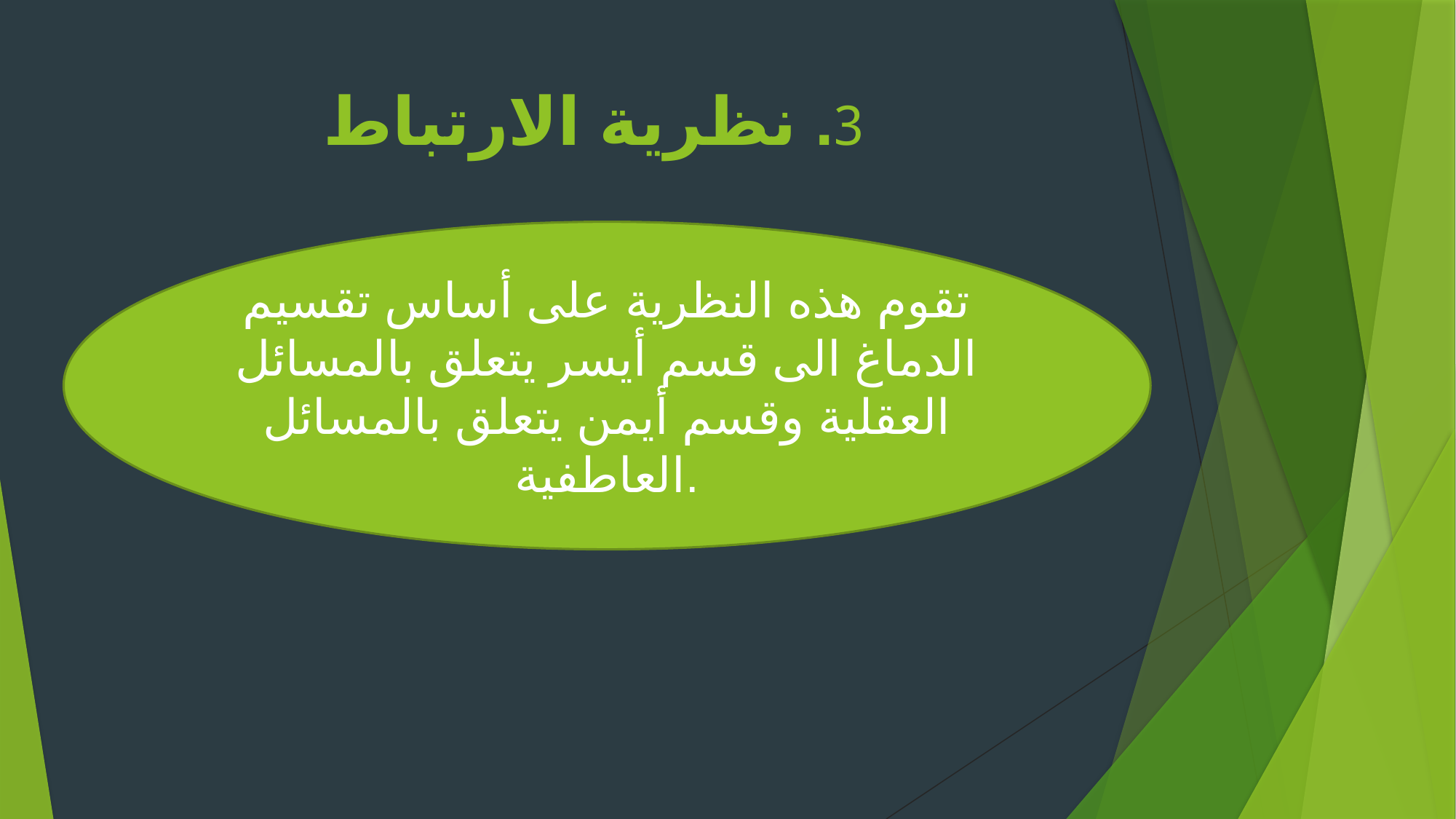

# 3. نظرية الارتباط
تقوم هذه النظرية على أساس تقسيم الدماغ الى قسم أيسر يتعلق بالمسائل العقلية وقسم أيمن يتعلق بالمسائل العاطفية.